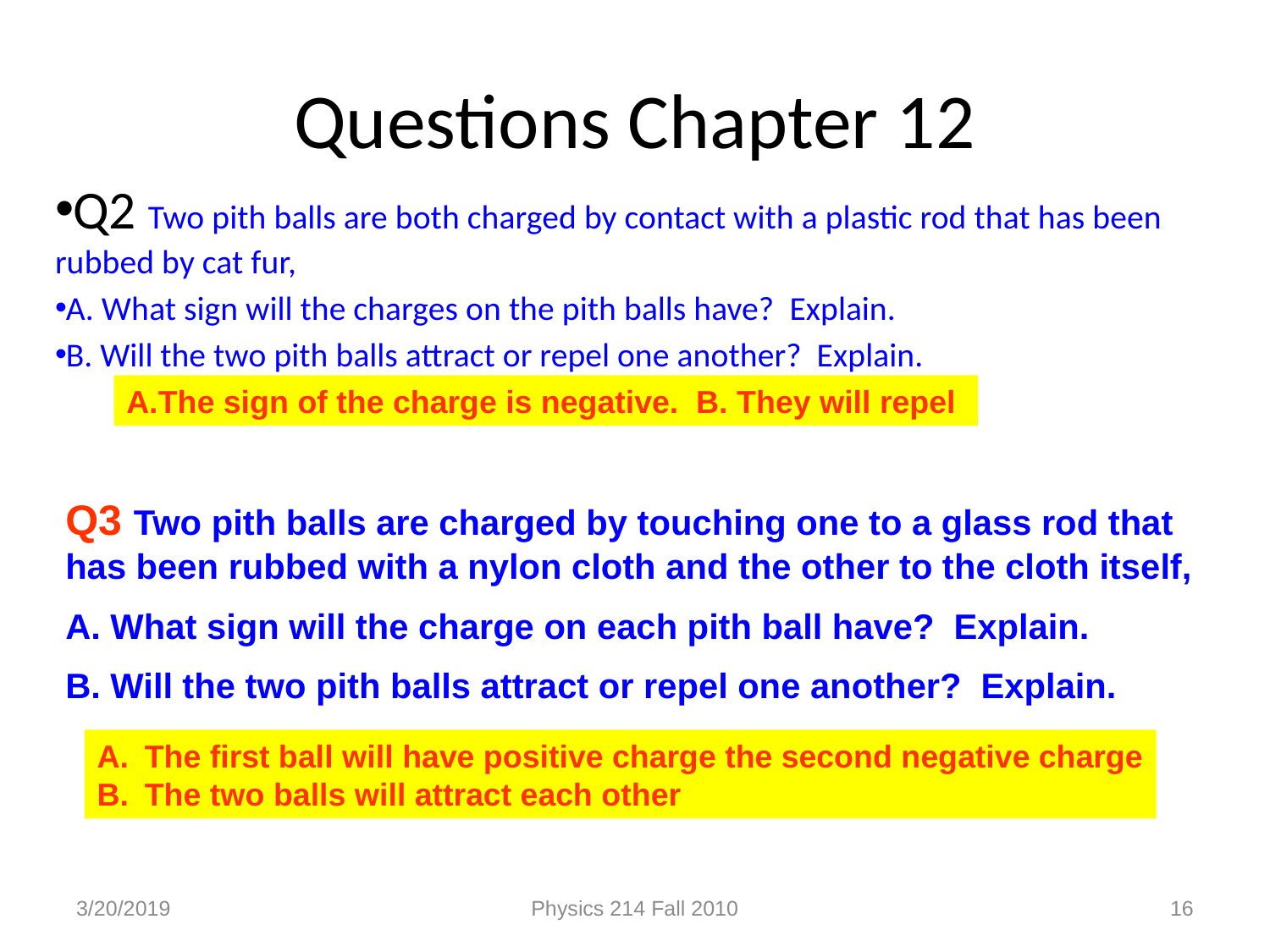

# Questions Chapter 12
Q2 Two pith balls are both charged by contact with a plastic rod that has been rubbed by cat fur,
A. What sign will the charges on the pith balls have?  Explain.
B. Will the two pith balls attract or repel one another?  Explain.
A.The sign of the charge is negative.  B. They will repel
Q3 Two pith balls are charged by touching one to a glass rod that has been rubbed with a nylon cloth and the other to the cloth itself,
A. What sign will the charge on each pith ball have?  Explain.
B. Will the two pith balls attract or repel one another?  Explain.
The first ball will have positive charge the second negative charge
The two balls will attract each other
3/20/2019
Physics 214 Fall 2010
16